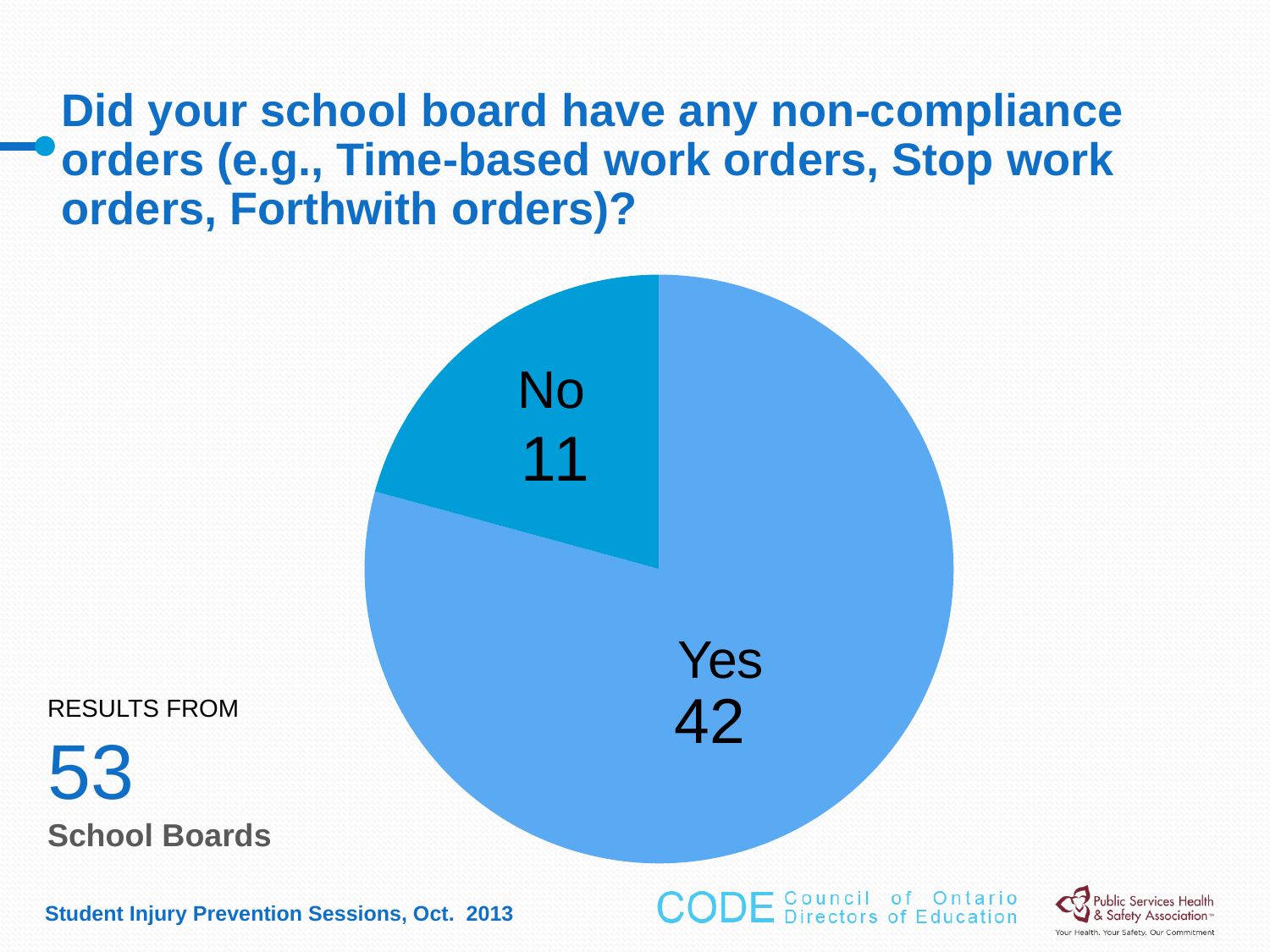

# Did your school board have any non-compliance orders (e.g., Time-based work orders, Stop work orders, Forthwith orders)?

### Chart

| Category | Sales |
|---|---|
|  | 42.0 |
|  | 11.0 |
No
Yes
RESULTS FROM
53
School Boards
Student Injury Prevention Sessions, Oct.  2013